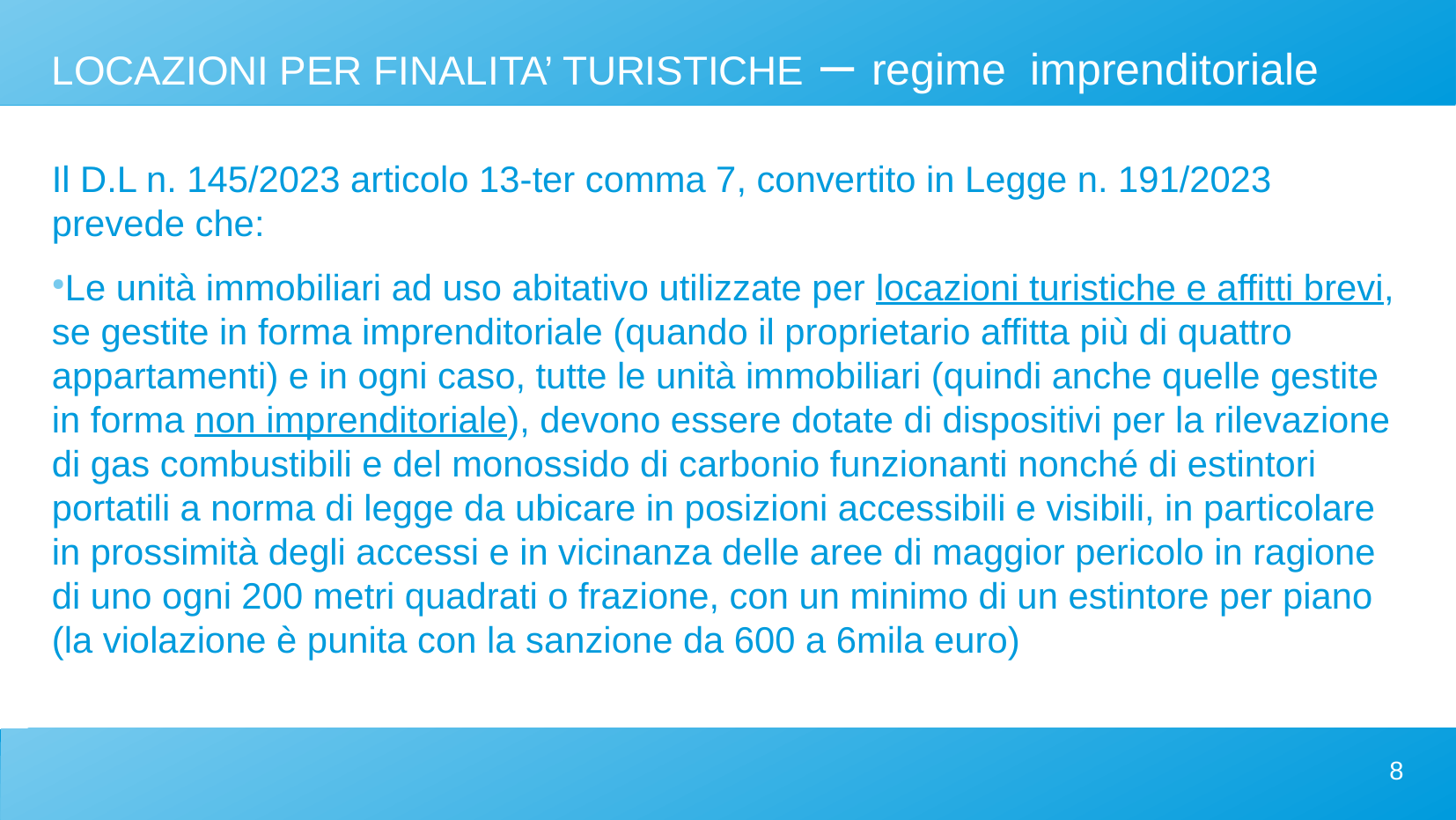

LOCAZIONI PER FINALITA’ TURISTICHE – regime  imprenditoriale
Il D.L n. 145/2023 articolo 13-ter comma 7, convertito in Legge n. 191/2023 prevede che:
Le unità immobiliari ad uso abitativo utilizzate per locazioni turistiche e affitti brevi, se gestite in forma imprenditoriale (quando il proprietario affitta più di quattro appartamenti) e in ogni caso, tutte le unità immobiliari (quindi anche quelle gestite in forma non imprenditoriale), devono essere dotate di dispositivi per la rilevazione di gas combustibili e del monossido di carbonio funzionanti nonché di estintori portatili a norma di legge da ubicare in posizioni accessibili e visibili, in particolare in prossimità degli accessi e in vicinanza delle aree di maggior pericolo in ragione di uno ogni 200 metri quadrati o frazione, con un minimo di un estintore per piano (la violazione è punita con la sanzione da 600 a 6mila euro)
8